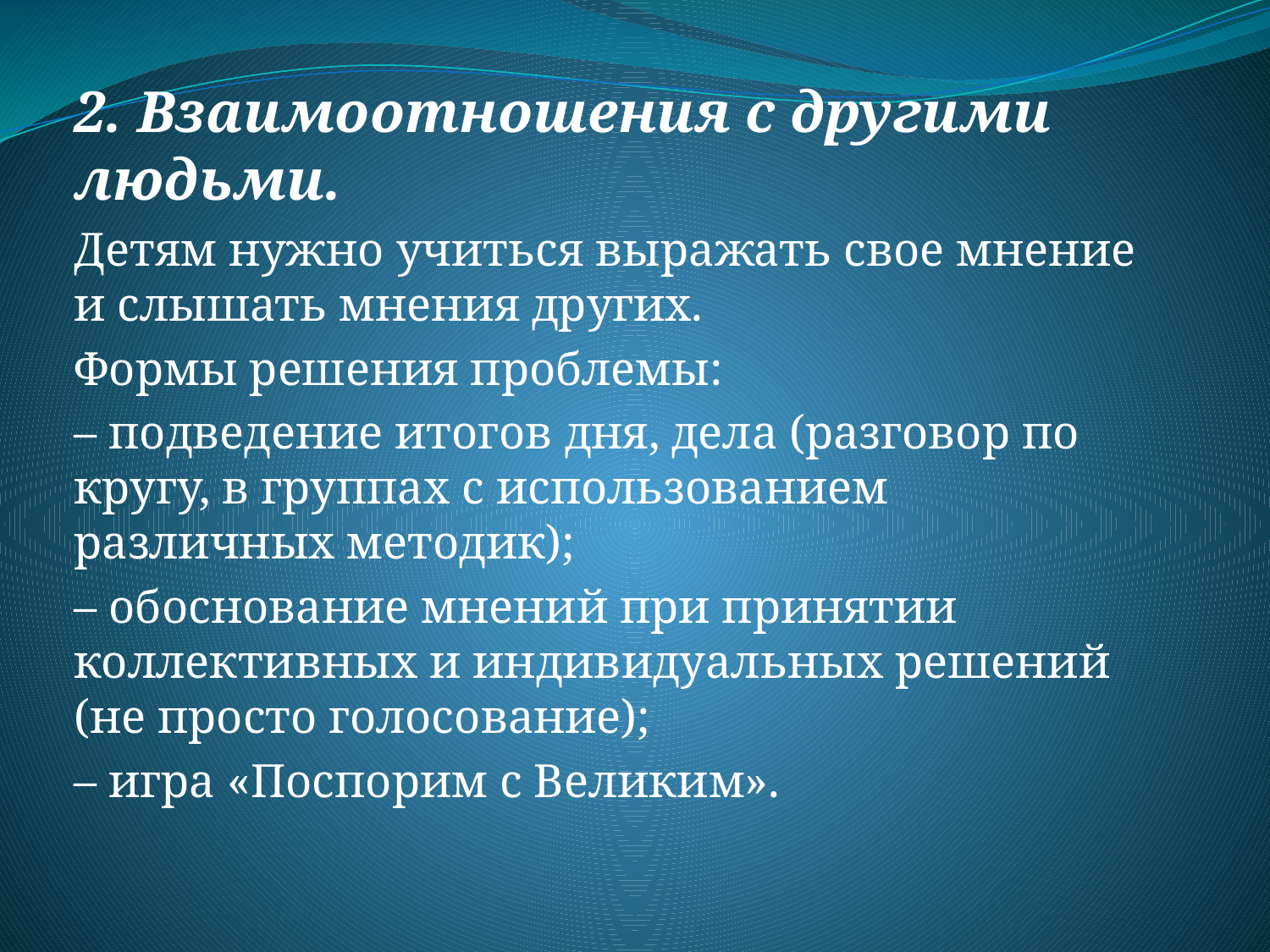

2. Взаимоотношения с другими людьми.
Детям нужно учиться выражать свое мнение и слышать мнения других.
Формы решения проблемы:
– подведение итогов дня, дела (разговор по кругу, в группах с использованием различных методик);
– обоснование мнений при принятии коллективных и индивидуальных решений (не просто голосование);
– игра «Поспорим с Великим».